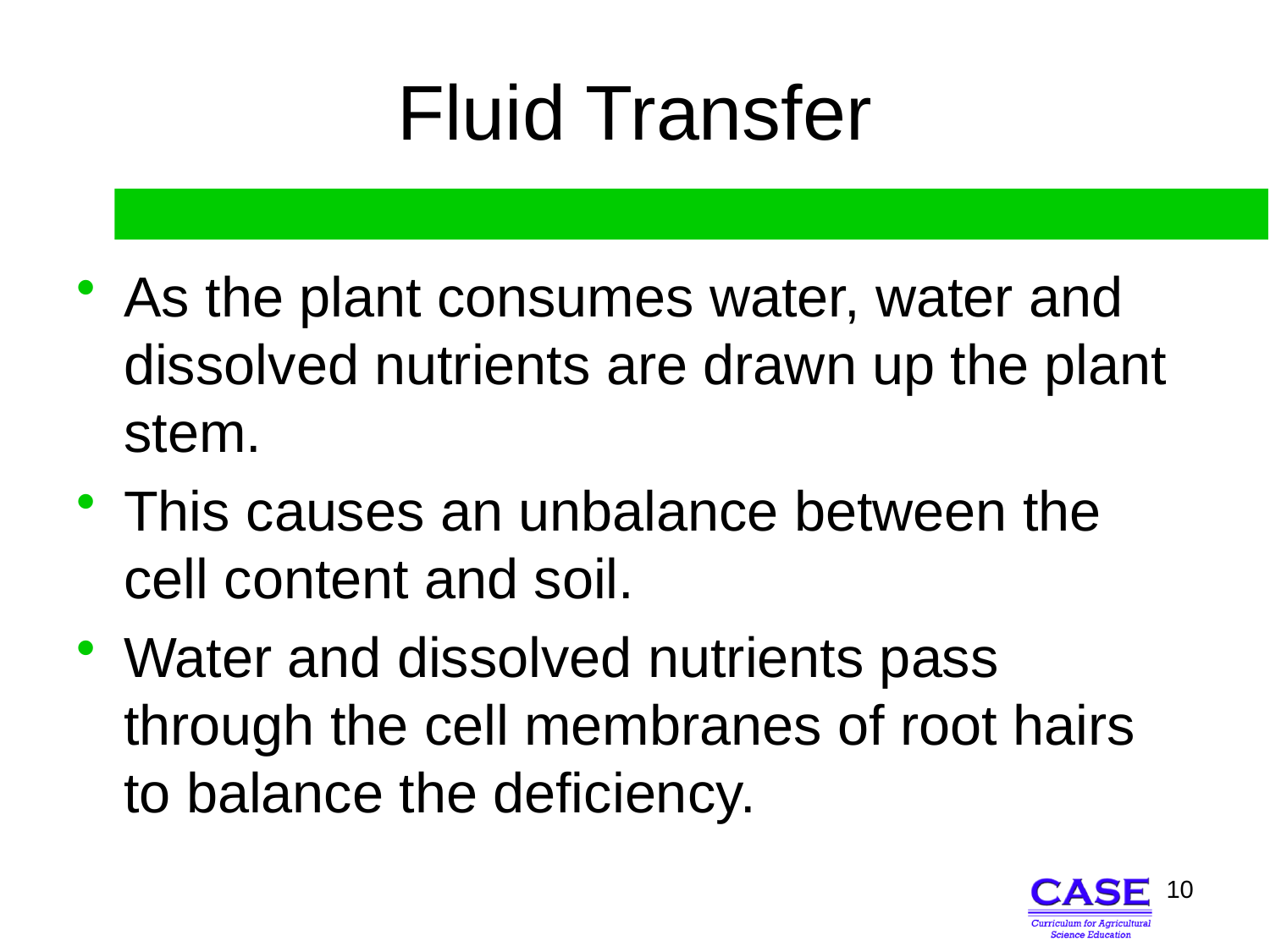

# Fluid Transfer
As the plant consumes water, water and dissolved nutrients are drawn up the plant stem.
This causes an unbalance between the cell content and soil.
Water and dissolved nutrients pass through the cell membranes of root hairs to balance the deficiency.
10